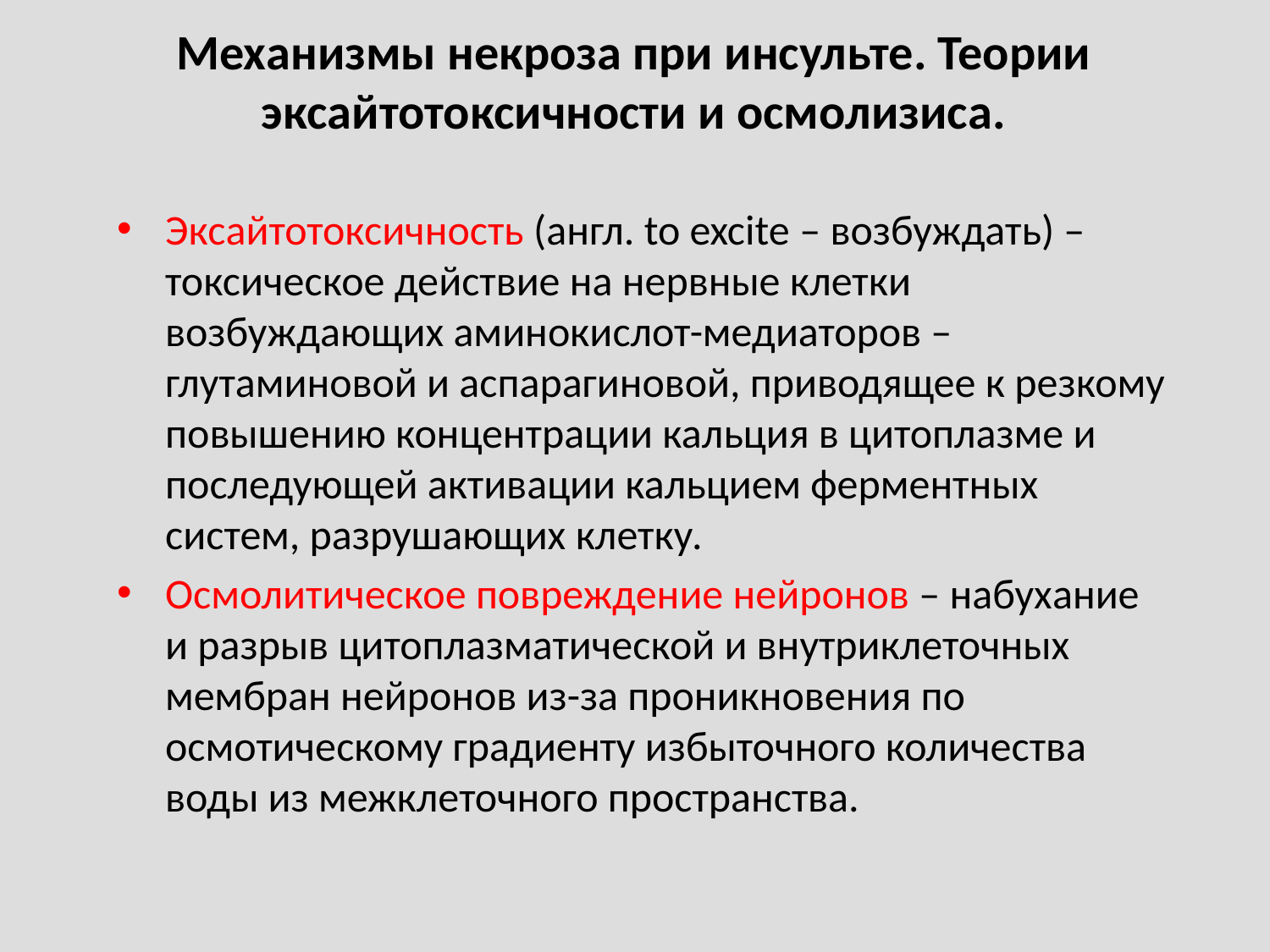

# Механизмы некроза при инсульте. Теории эксайтотоксичности и осмолизиса.
Эксайтотоксичность (англ. to excite – возбуждать) – токсическое действие на нервные клетки возбуждающих аминокислот-медиаторов – глутаминовой и аспарагиновой, приводящее к резкому повышению концентрации кальция в цитоплазме и последующей активации кальцием ферментных систем, разрушающих клетку.
Осмолитическое повреждение нейронов – набухание и разрыв цитоплазматической и внутриклеточных мембран нейронов из-за проникновения по осмотическому градиенту избыточного количества воды из межклеточного пространства.